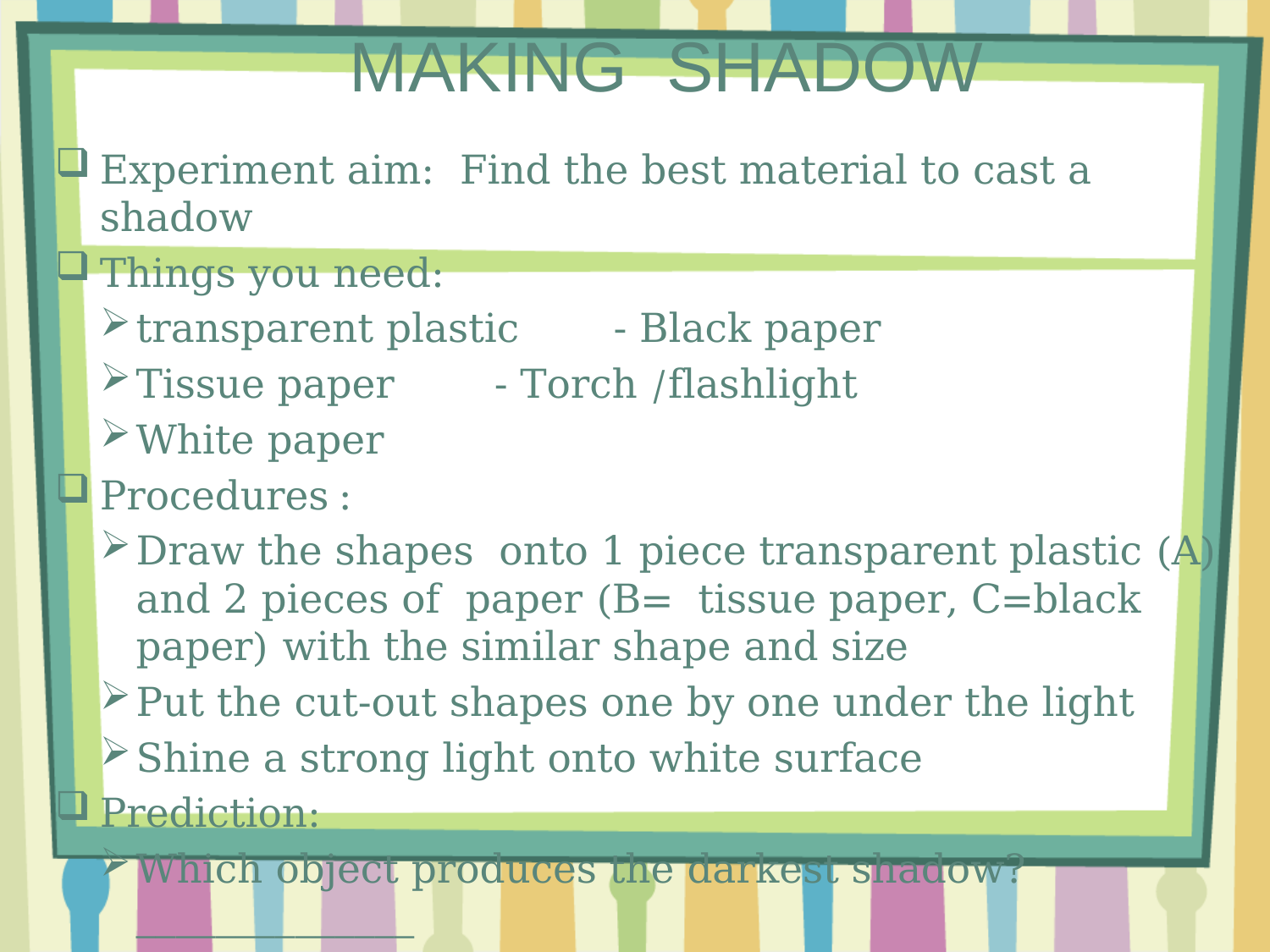

# MAKING  SHADOW
Experiment aim:  Find the best material to cast a shadow
Things you need:
transparent plastic	- Black paper
Tissue paper		- Torch /flashlight
White paper
Procedures	:
Draw the shapes  onto 1 piece transparent plastic (A) and 2 pieces of  paper (B=  tissue paper, C=black paper) with the similar shape and size
Put the cut-out shapes one by one under the light
Shine a strong light onto white surface
Prediction:
Which object produces the darkest shadow?______________